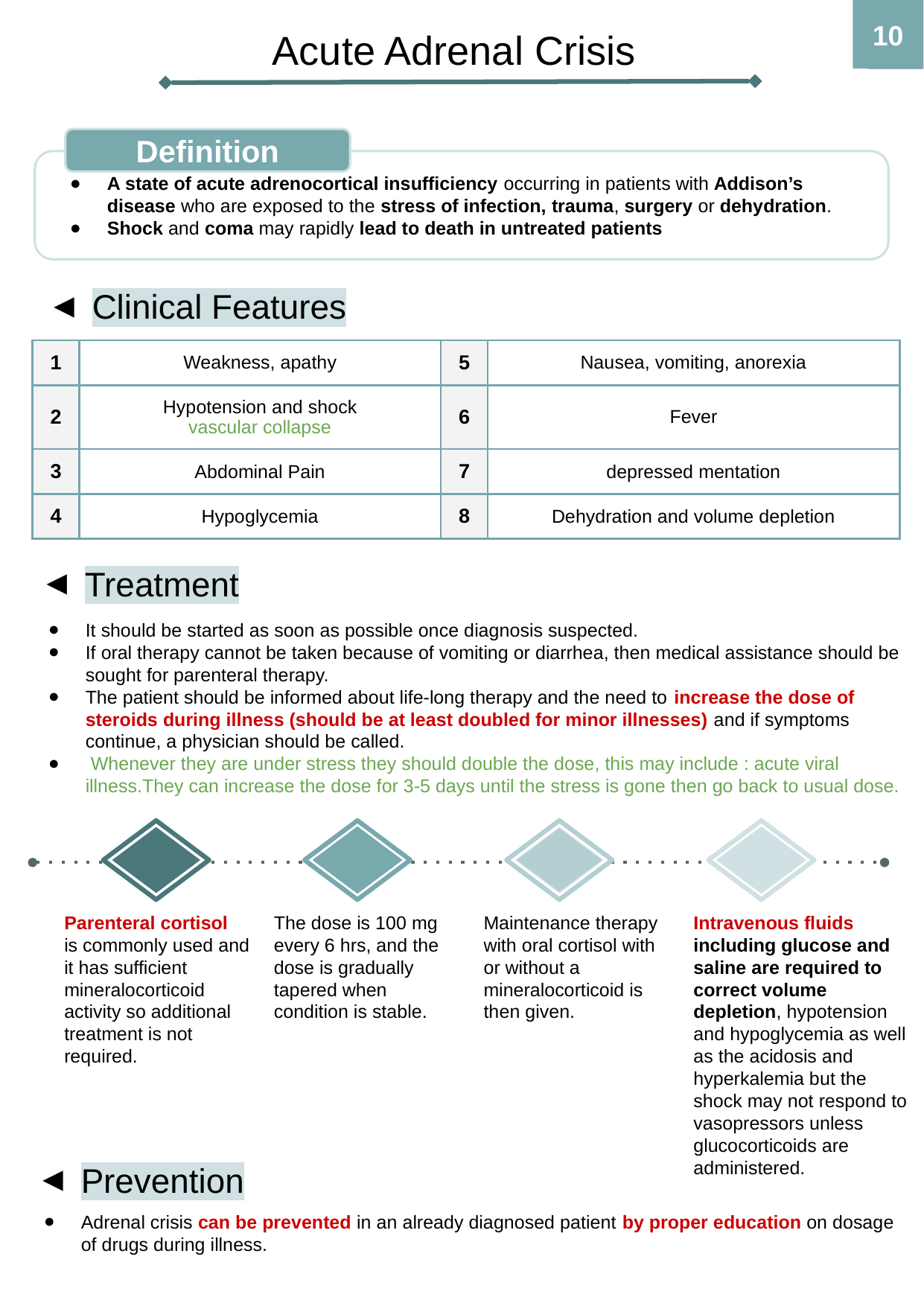

10
Acute Adrenal Crisis
Definition
A state of acute adrenocortical insufficiency occurring in patients with Addison’s disease who are exposed to the stress of infection, trauma, surgery or dehydration.
Shock and coma may rapidly lead to death in untreated patients
Clinical Features
| 1 | Weakness, apathy | 5 | Nausea, vomiting, anorexia |  |
| --- | --- | --- | --- | --- |
| 2 | Hypotension and shock vascular collapse | 6 | Fever |  |
| 3 | Abdominal Pain | 7 | depressed mentation |  |
| 4 | Hypoglycemia | 8 | Dehydration and volume depletion |  |
Treatment
It should be started as soon as possible once diagnosis suspected.
If oral therapy cannot be taken because of vomiting or diarrhea, then medical assistance should be sought for parenteral therapy.
The patient should be informed about life-long therapy and the need to increase the dose of steroids during illness (should be at least doubled for minor illnesses) and if symptoms continue, a physician should be called.
 Whenever they are under stress they should double the dose, this may include : acute viral illness.They can increase the dose for 3-5 days until the stress is gone then go back to usual dose.

Parenteral cortisol  is commonly used and it has sufficient mineralocorticoid activity so additional treatment is not required.
The dose is 100 mg every 6 hrs, and the dose is gradually tapered when condition is stable.
Maintenance therapy with oral cortisol with or without a mineralocorticoid is then given.
Intravenous fluids including glucose and saline are required to correct volume depletion, hypotension and hypoglycemia as well as the acidosis and hyperkalemia but the shock may not respond to vasopressors unless glucocorticoids are administered.
Prevention
Adrenal crisis can be prevented in an already diagnosed patient by proper education on dosage of drugs during illness.